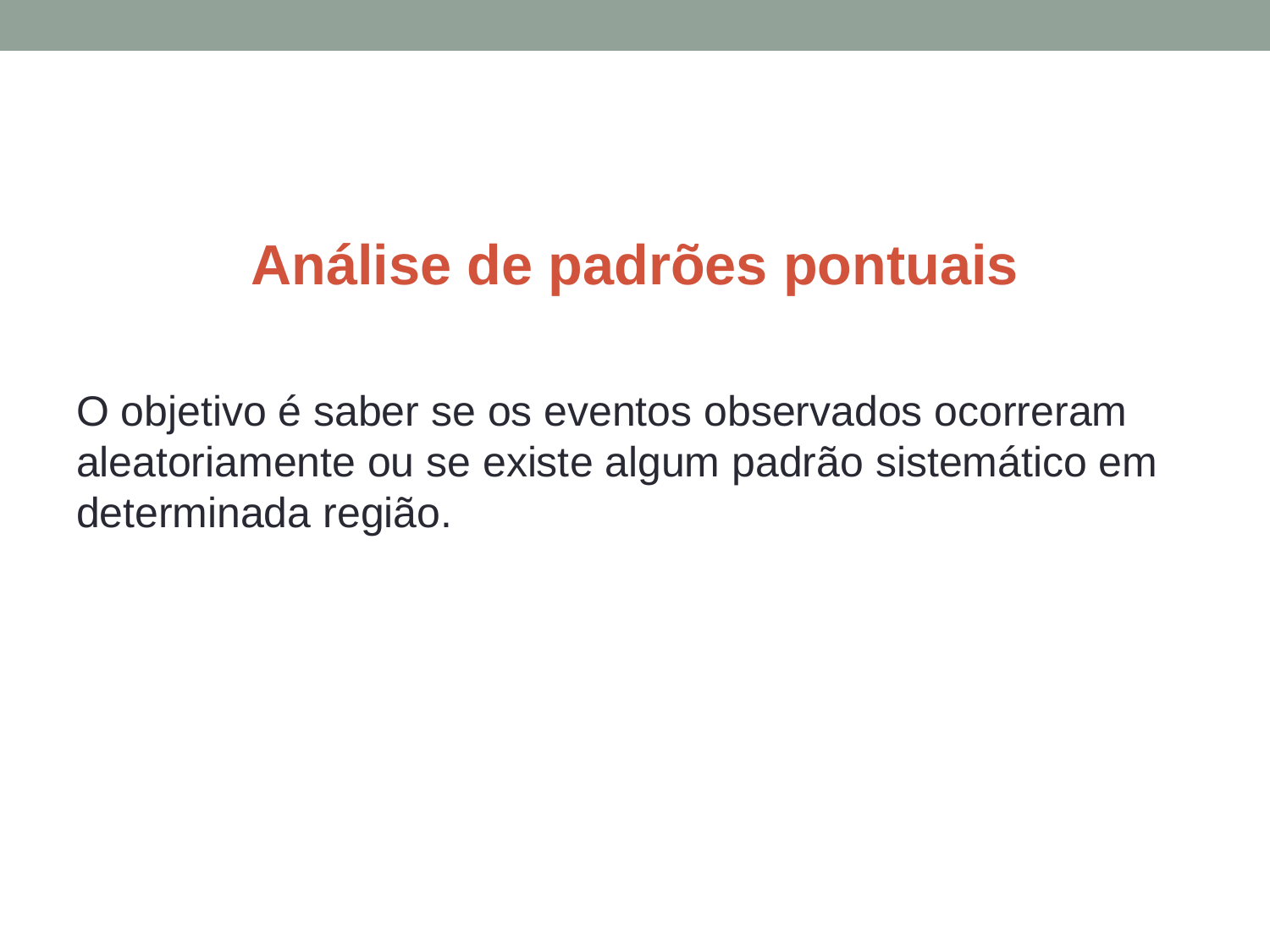

#
Análise de padrões pontuais

O objetivo é saber se os eventos observados ocorreram aleatoriamente ou se existe algum padrão sistemático em determinada região.